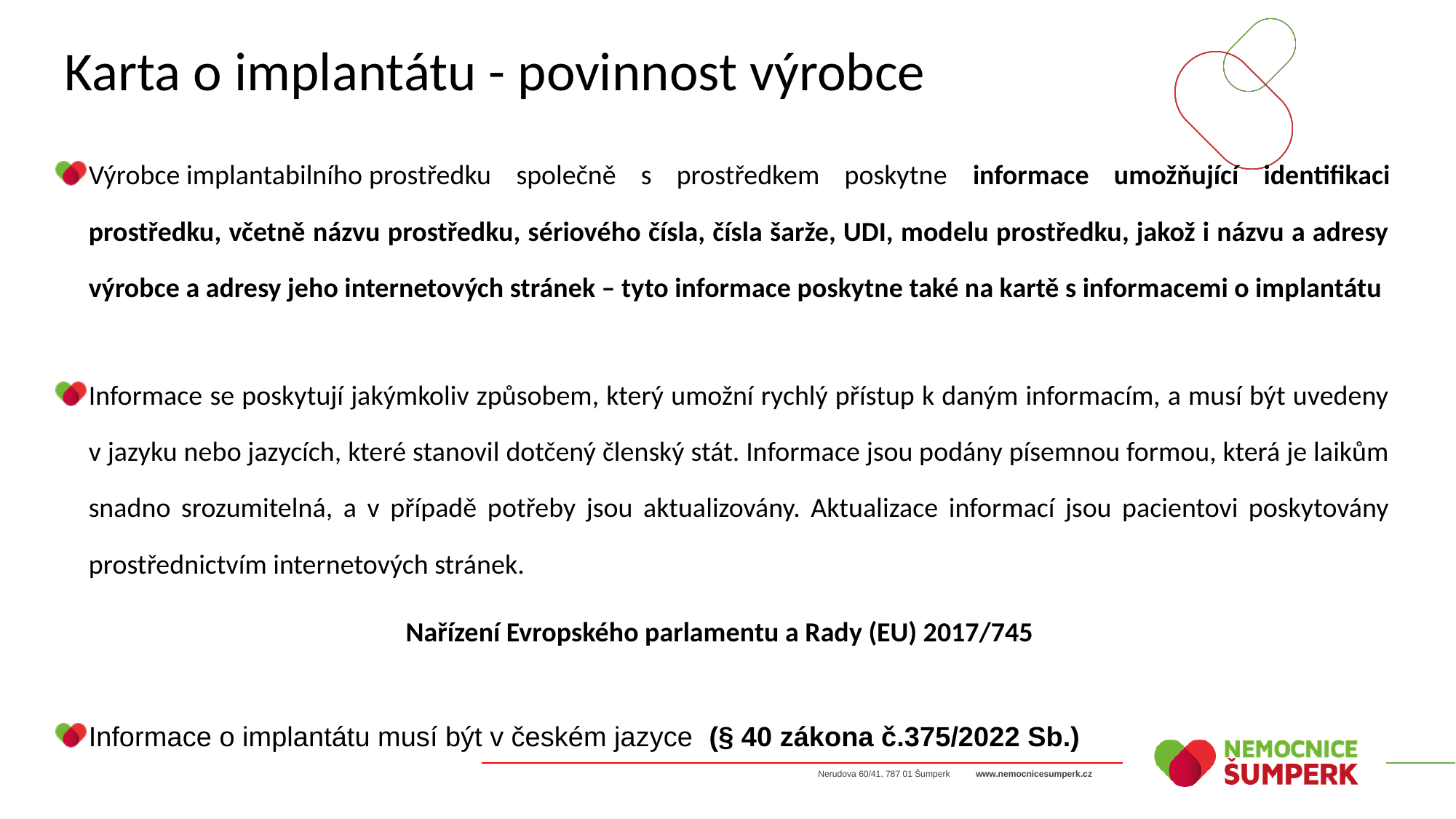

# Karta o implantátu - povinnost výrobce

Výrobce implantabilního prostředku společně s prostředkem poskytne informace umožňující identifikaci prostředku, včetně názvu prostředku, sériového čísla, čísla šarže, UDI, modelu prostředku, jakož i názvu a adresy výrobce a adresy jeho internetových stránek – tyto informace poskytne také na kartě s informacemi o implantátu

Informace se poskytují jakýmkoliv způsobem, který umožní rychlý přístup k daným informacím, a musí být uvedeny v jazyku nebo jazycích, které stanovil dotčený členský stát. Informace jsou podány písemnou formou, která je laikům snadno srozumitelná, a v případě potřeby jsou aktualizovány. Aktualizace informací jsou pacientovi poskytovány prostřednictvím internetových stránek.
Nařízení Evropského parlamentu a Rady (EU) 2017/745

Informace o implantátu musí být v českém jazyce  (§ 40 zákona č.375/2022 Sb.)